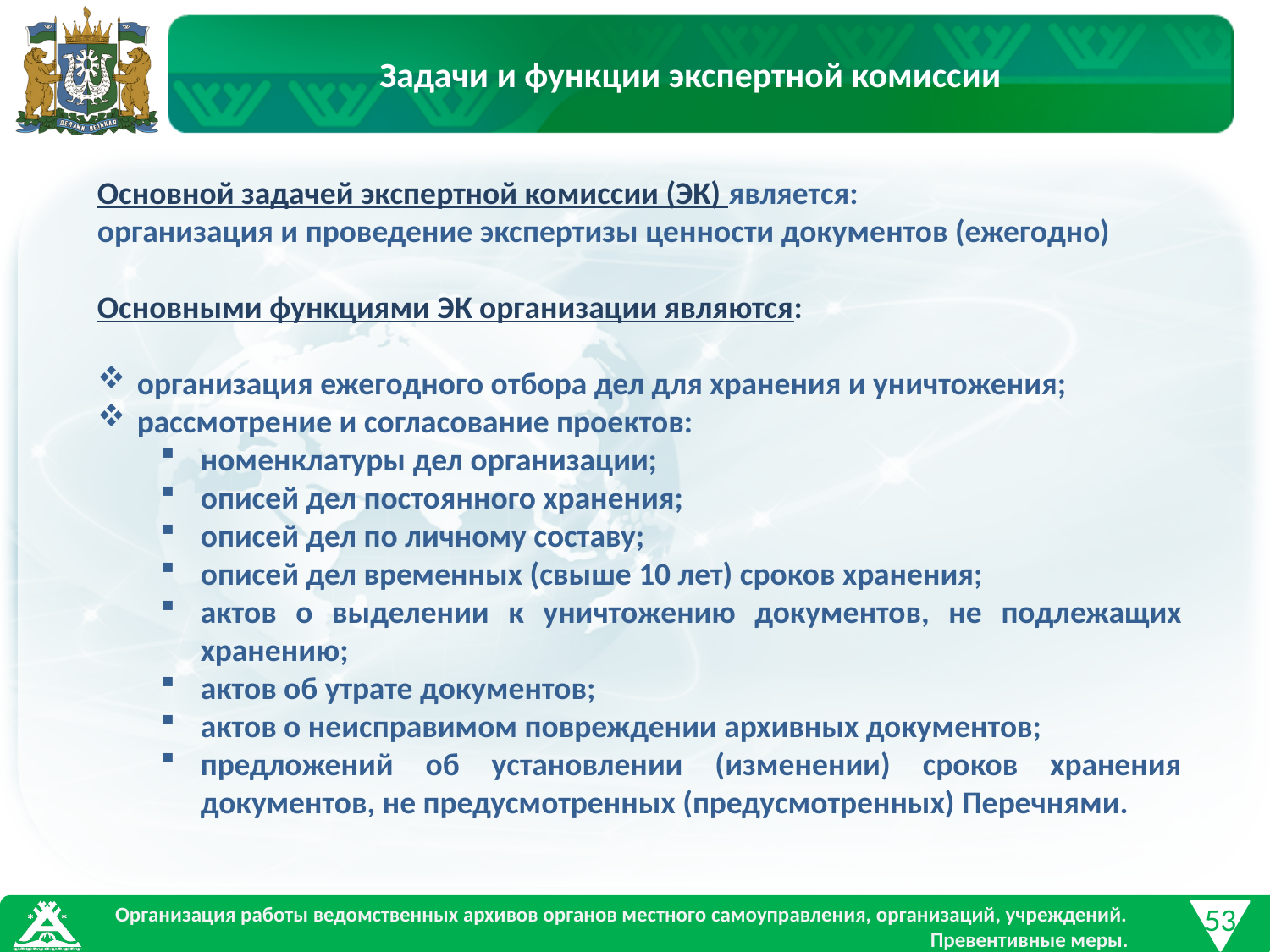

Задачи и функции экспертной комиссии
Основной задачей экспертной комиссии (ЭК) является:
организация и проведение экспертизы ценности документов (ежегодно)

Основными функциями ЭК организации являются:

организация ежегодного отбора дел для хранения и уничтожения;
рассмотрение и согласование проектов:
номенклатуры дел организации;
описей дел постоянного хранения;
описей дел по личному составу;
описей дел временных (свыше 10 лет) сроков хранения;
актов о выделении к уничтожению документов, не подлежащих хранению;
актов об утрате документов;
актов о неисправимом повреждении архивных документов;
предложений об установлении (изменении) сроков хранения документов, не предусмотренных (предусмотренных) Перечнями.